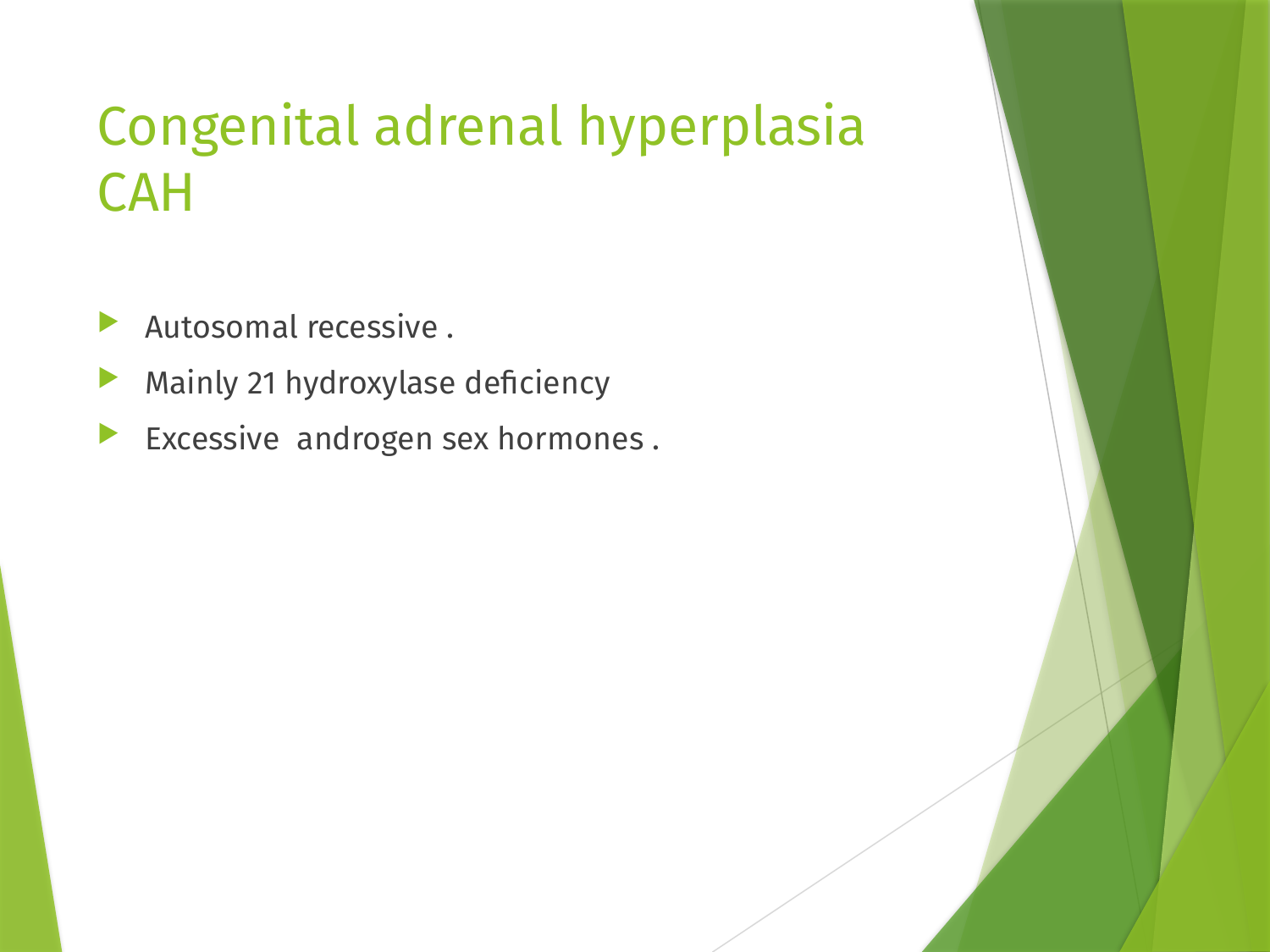

# Congenital adrenal hyperplasia CAH
Autosomal recessive .
Mainly 21 hydroxylase deficiency
Excessive  androgen sex hormones .